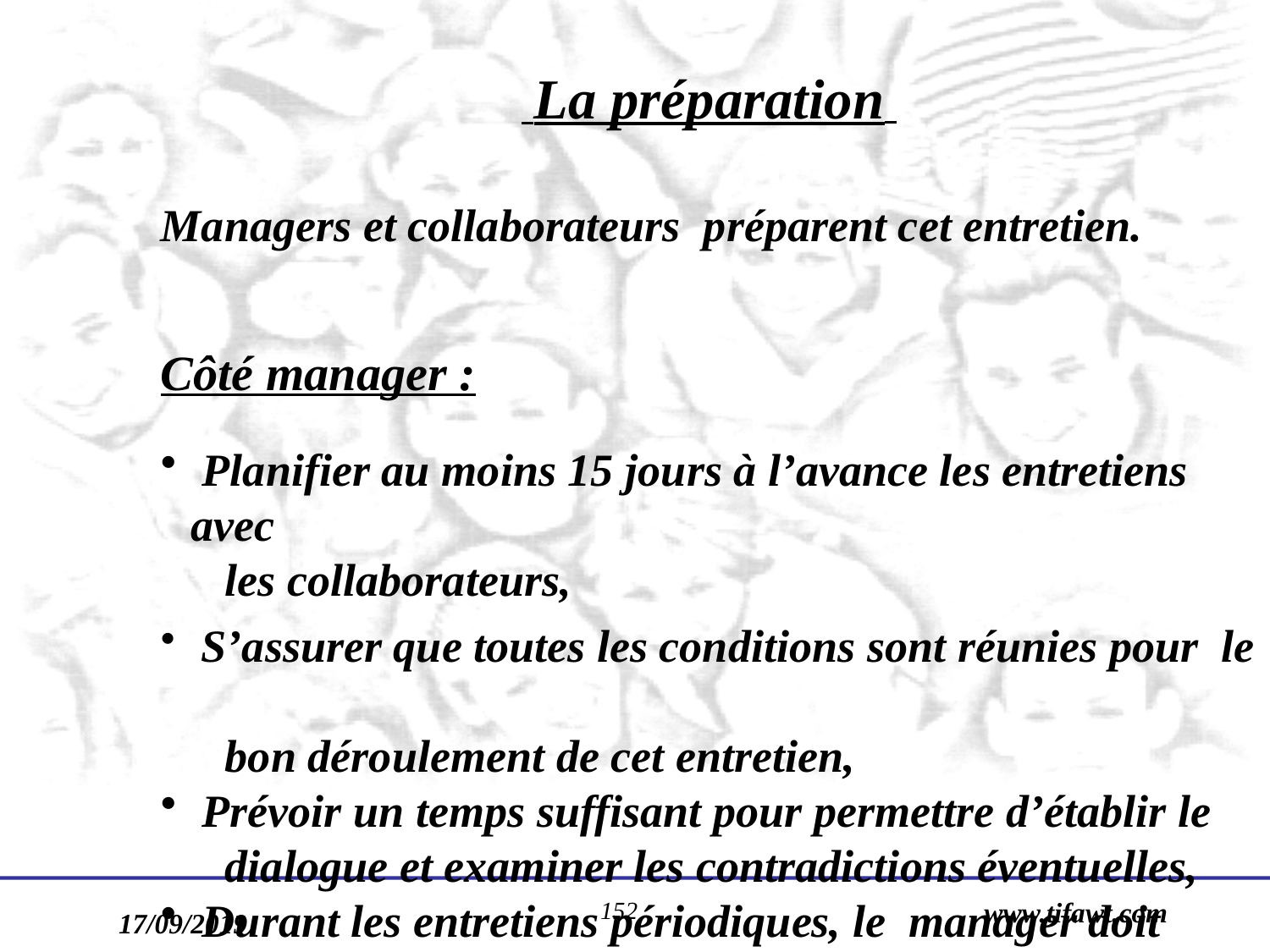

La préparation

Managers et collaborateurs  préparent cet entretien.

Côté manager :
 Planifier au moins 15 jours à l’avance les entretiens avec
   les collaborateurs,

 S’assurer que toutes les conditions sont réunies pour  le
   bon déroulement de cet entretien,
 Prévoir un temps suffisant pour permettre d’établir le
   dialogue et examiner les contradictions éventuelles,
 Durant les entretiens périodiques, le  manager doit
   préparer un carnet de suivi des objectifs de chaque
   collaborateur, étayé par des faits significatifs.

152
www.tifawt.com
17/09/2019